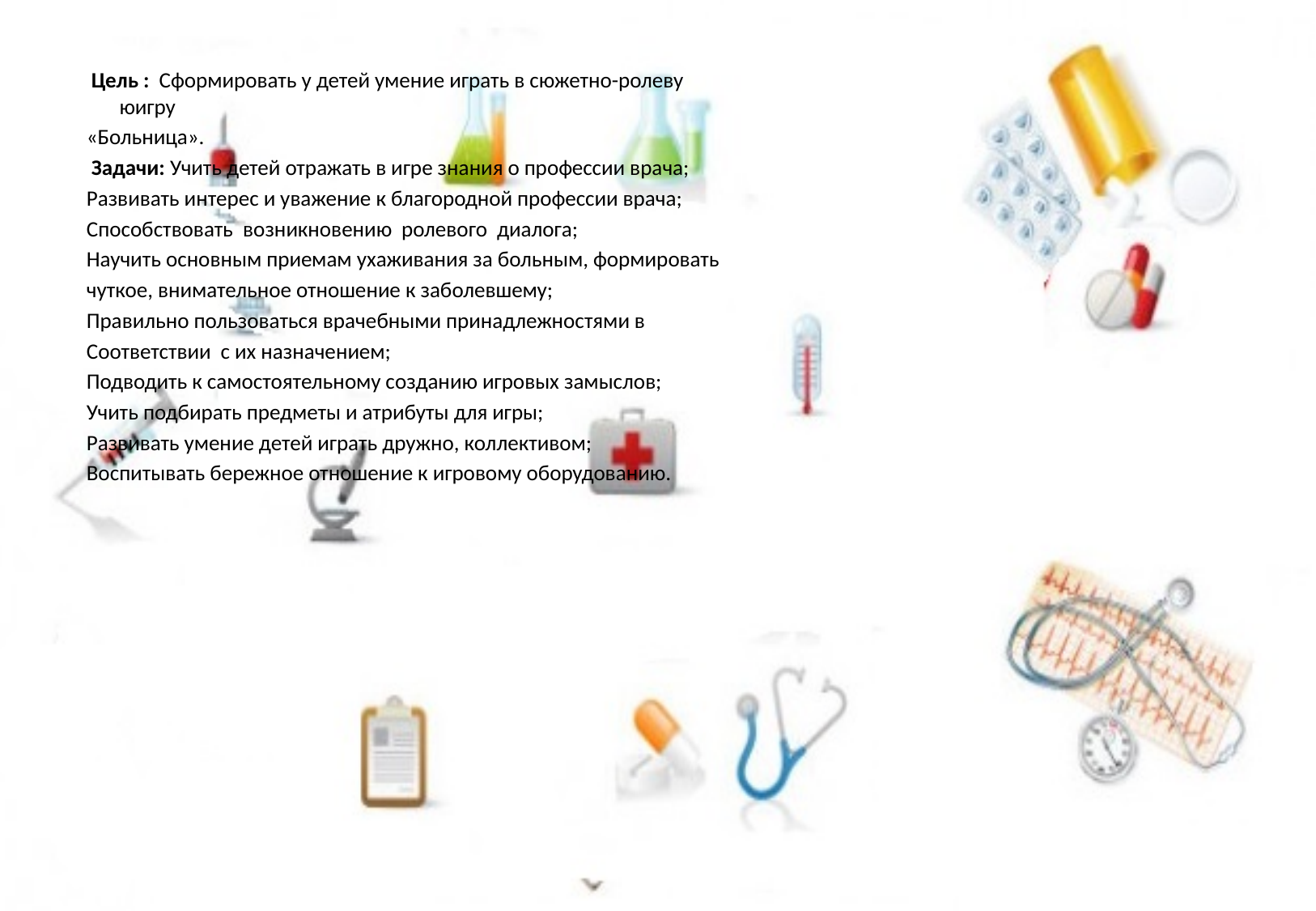

Цель :  Сформировать у детей умение играть в сюжетно-ролеву юигру
«Больница».
 Задачи: Учить детей отражать в игре знания о профессии врача;
Развивать интерес и уважение к благородной профессии врача;
Способствовать  возникновению  ролевого  диалога;
Научить основным приемам ухаживания за больным, формировать
чуткое, внимательное отношение к заболевшему;
Правильно пользоваться врачебными принадлежностями в
Соответствии  с их назначением;
Подводить к самостоятельному созданию игровых замыслов;
Учить подбирать предметы и атрибуты для игры;
Развивать умение детей играть дружно, коллективом;
Воспитывать бережное отношение к игровому оборудованию.